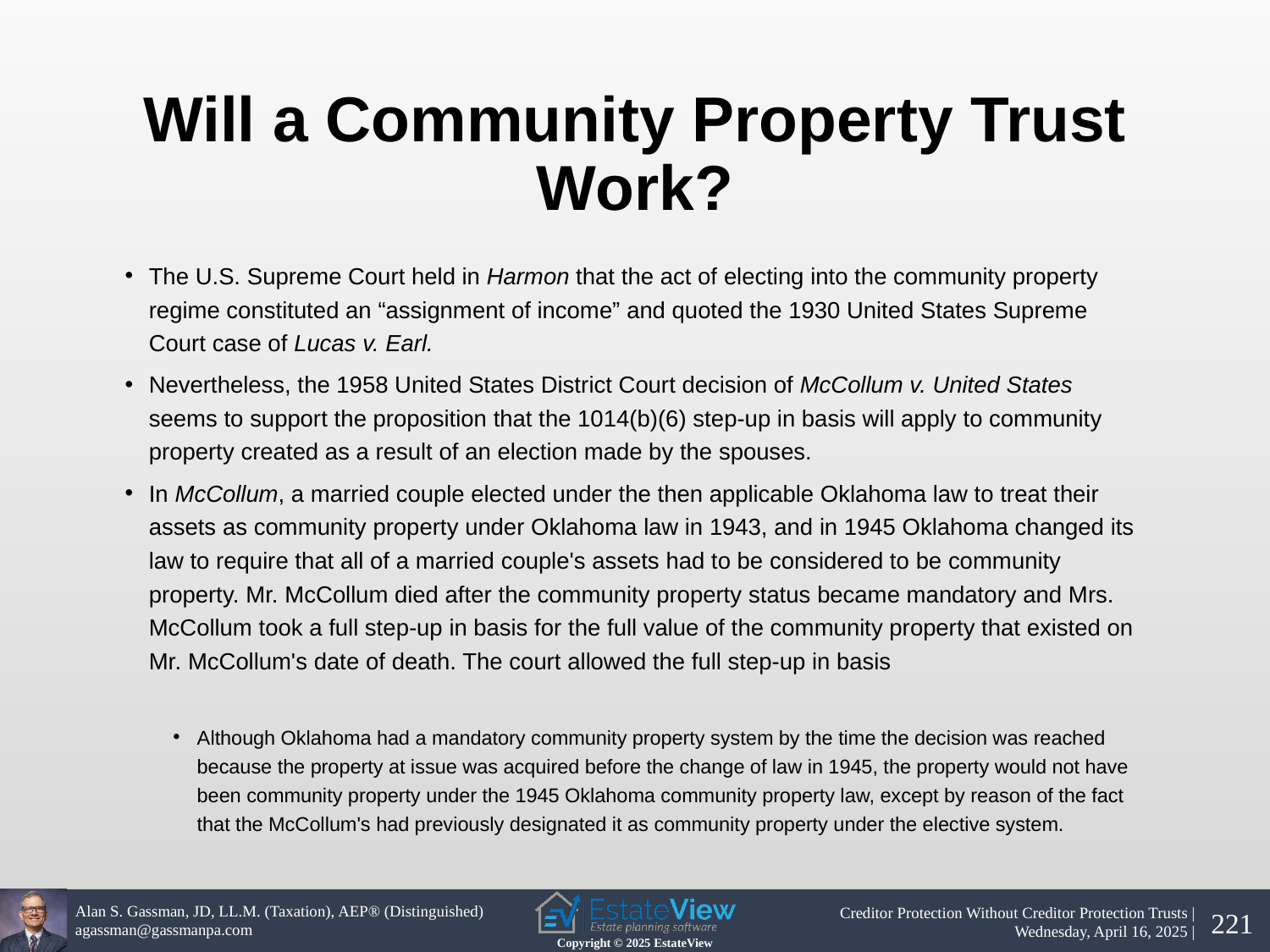

Will a Community Property Trust Work?
The U.S. Supreme Court held in Harmon that the act of electing into the community property regime constituted an “assignment of income” and quoted the 1930 United States Supreme Court case of Lucas v. Earl.
Nevertheless, the 1958 United States District Court decision of McCollum v. United States seems to support the proposition that the 1014(b)(6) step-up in basis will apply to community property created as a result of an election made by the spouses.
In McCollum, a married couple elected under the then applicable Oklahoma law to treat their assets as community property under Oklahoma law in 1943, and in 1945 Oklahoma changed its law to require that all of a married couple's assets had to be considered to be community property. Mr. McCollum died after the community property status became mandatory and Mrs. McCollum took a full step-up in basis for the full value of the community property that existed on Mr. McCollum's date of death. The court allowed the full step-up in basis

Although Oklahoma had a mandatory community property system by the time the decision was reached because the property at issue was acquired before the change of law in 1945, the property would not have been community property under the 1945 Oklahoma community property law, except by reason of the fact that the McCollum's had previously designated it as community property under the elective system.